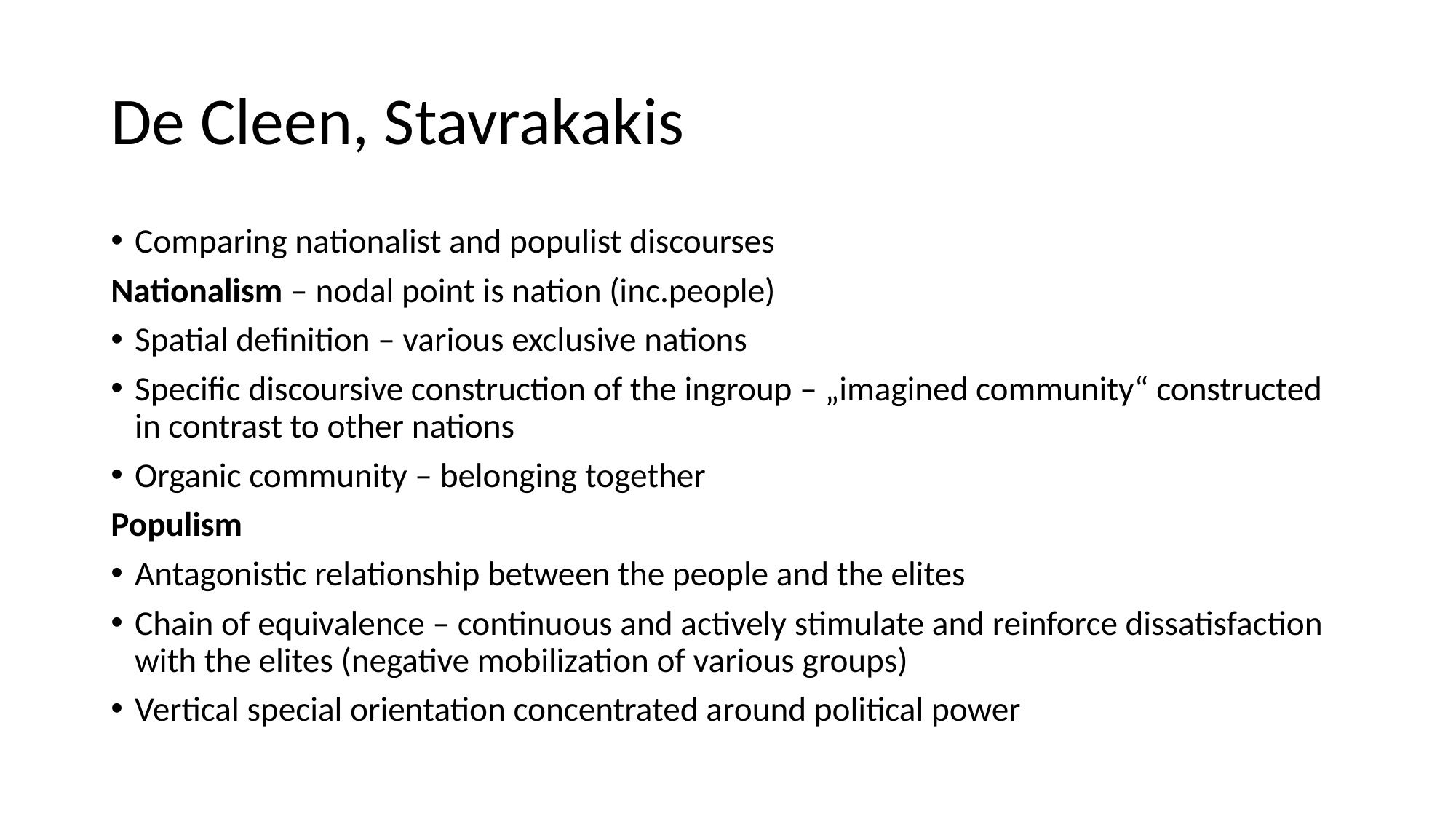

# De Cleen, Stavrakakis
Comparing nationalist and populist discourses
Nationalism – nodal point is nation (inc.people)
Spatial definition – various exclusive nations
Specific discoursive construction of the ingroup – „imagined community“ constructed in contrast to other nations
Organic community – belonging together
Populism
Antagonistic relationship between the people and the elites
Chain of equivalence – continuous and actively stimulate and reinforce dissatisfaction with the elites (negative mobilization of various groups)
Vertical special orientation concentrated around political power